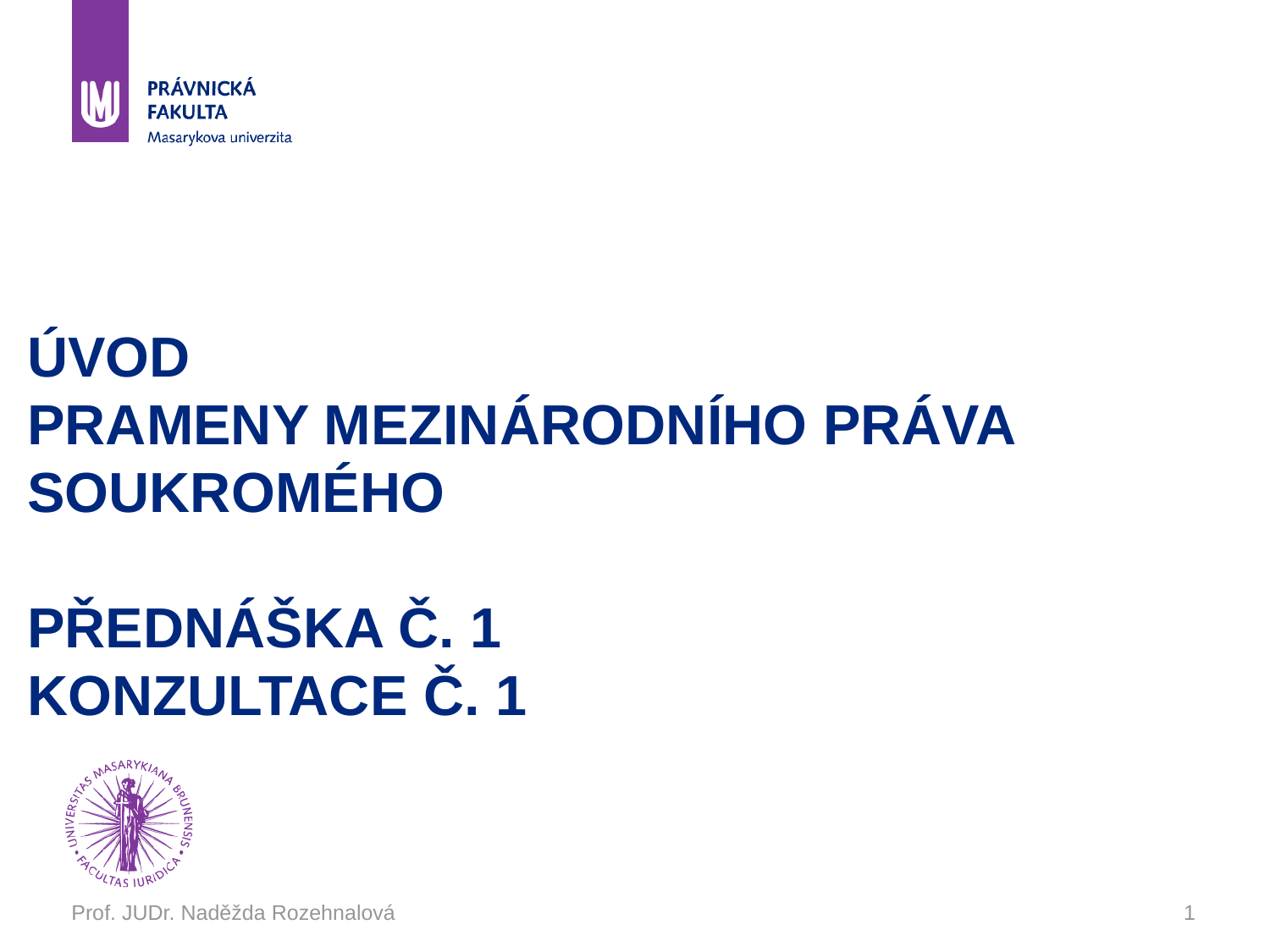

# ÚVOD PRAMENY MEZINÁRODNÍHO PRÁVA SOUKROMÉHO PŘEDNÁŠKA Č. 1 konzultace č. 1
Prof. JUDr. Naděžda Rozehnalová
1